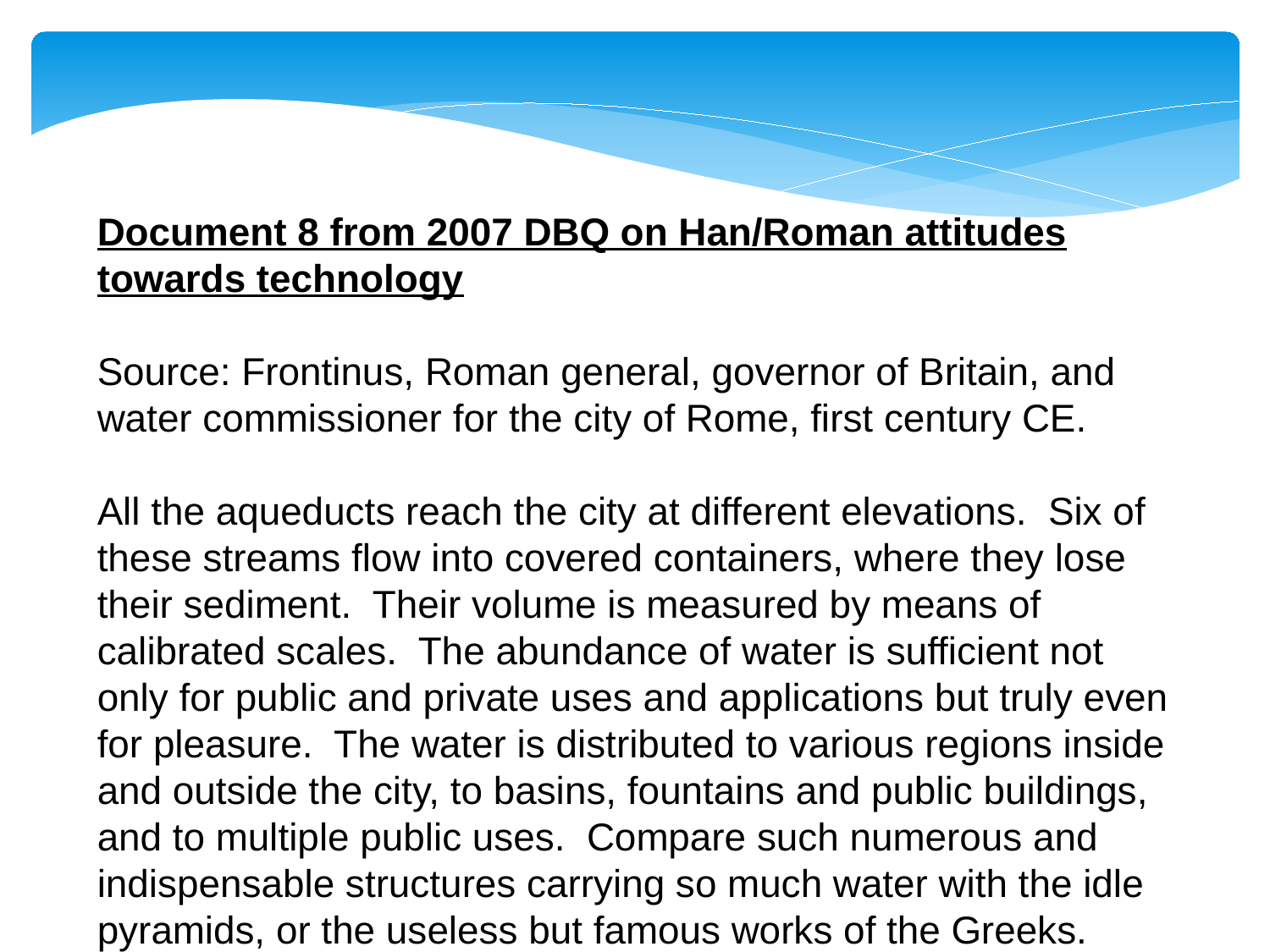

Document 8 from 2007 DBQ on Han/Roman attitudes towards technology

Source: Frontinus, Roman general, governor of Britain, and water commissioner for the city of Rome, first century CE.

All the aqueducts reach the city at different elevations.  Six of these streams flow into covered containers, where they lose their sediment.  Their volume is measured by means of calibrated scales.  The abundance of water is sufficient not only for public and private uses and applications but truly even for pleasure.  The water is distributed to various regions inside and outside the city, to basins, fountains and public buildings, and to multiple public uses.  Compare such numerous and indispensable structures carrying so much water with the idle pyramids, or the useless but famous works of the Greeks.